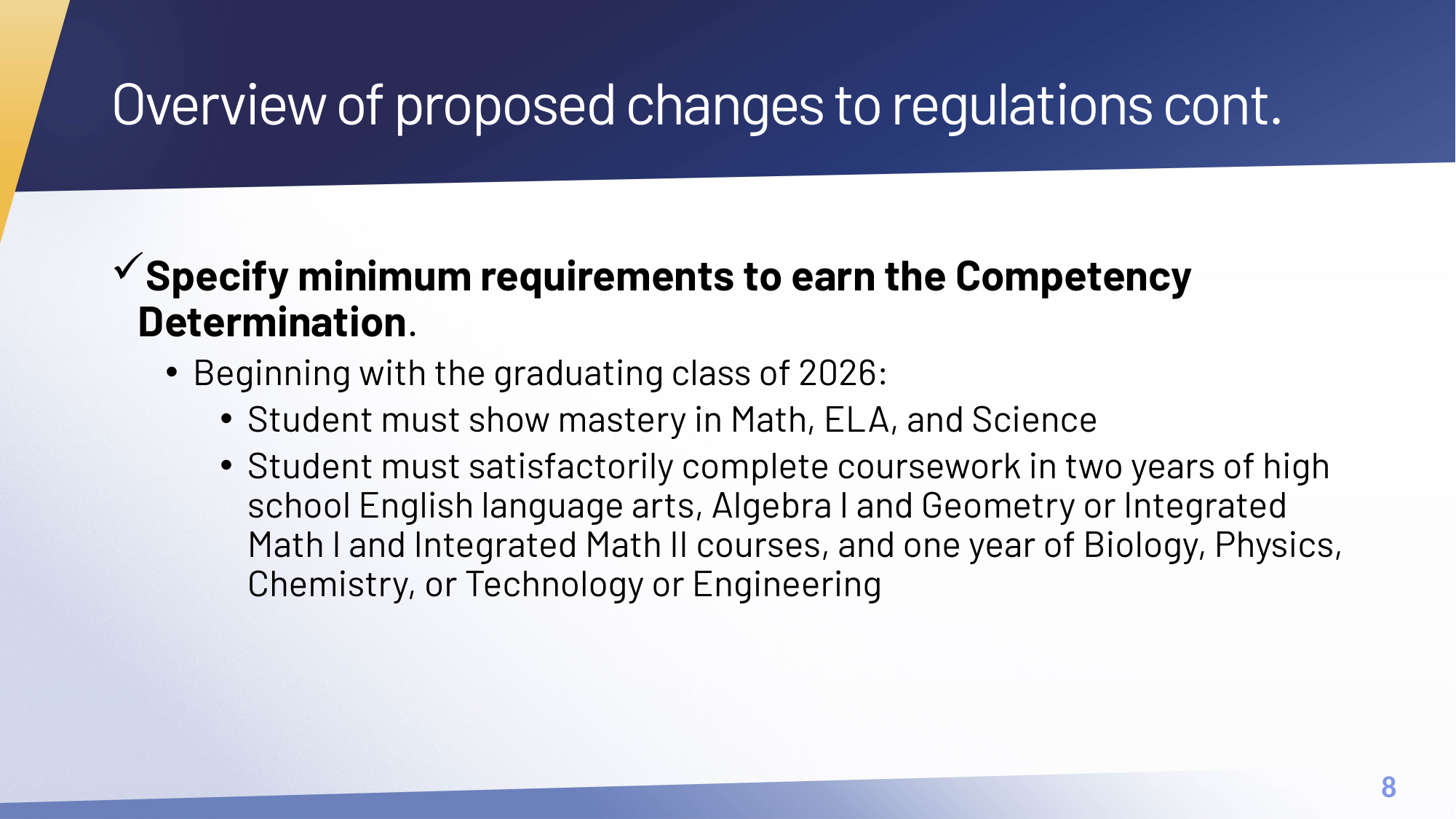

# Overview of proposed changes to regulations cont.
Specify minimum requirements to earn the Competency Determination.
Beginning with the graduating class of 2026:
Student must show mastery in Math, ELA, and Science
Student must satisfactorily complete coursework in two years of high school English language arts, Algebra I and Geometry or Integrated Math I and Integrated Math II courses, and one year of Biology, Physics, Chemistry, or Technology or Engineering